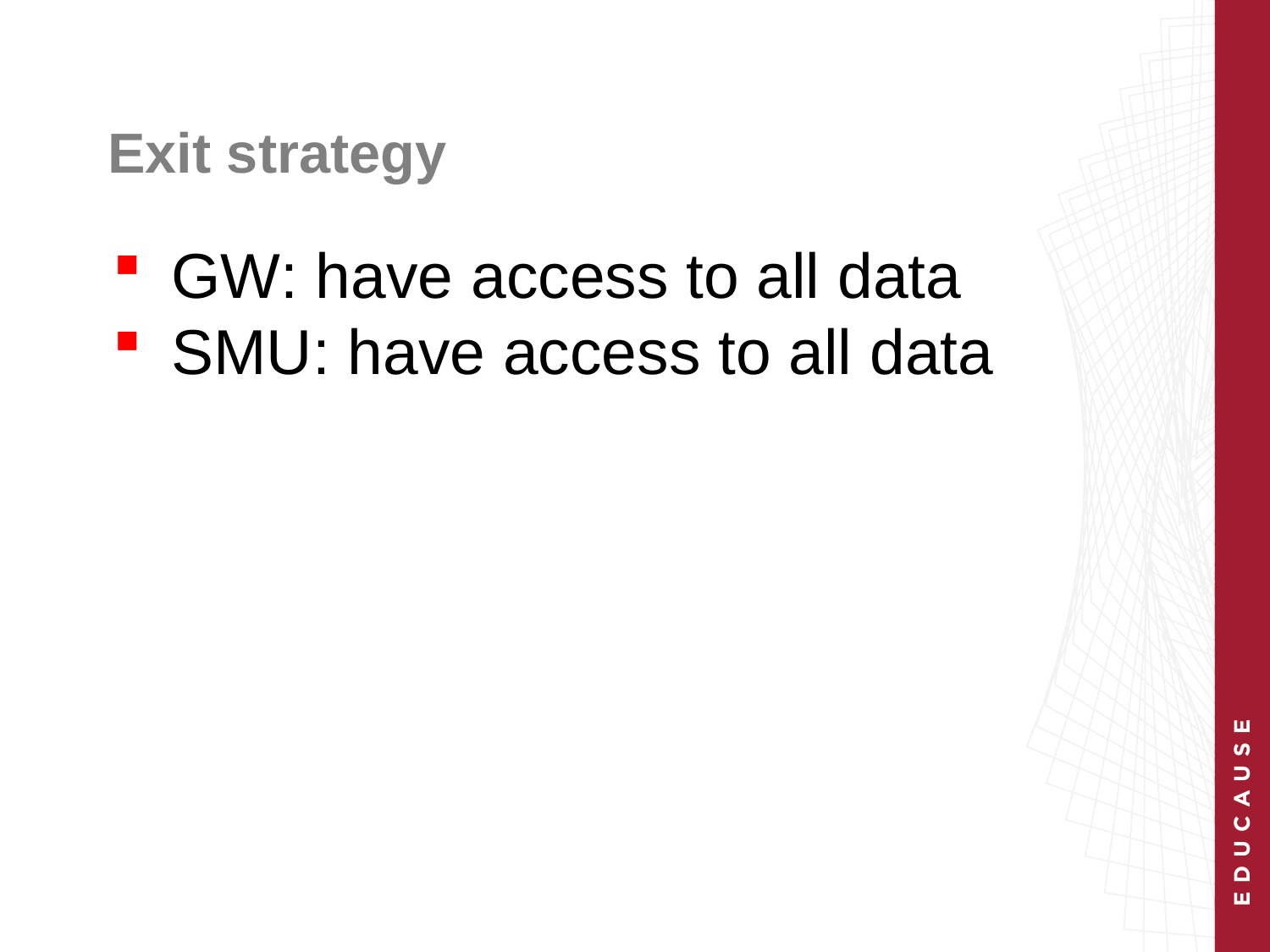

# Exit strategy
GW: have access to all data
SMU: have access to all data